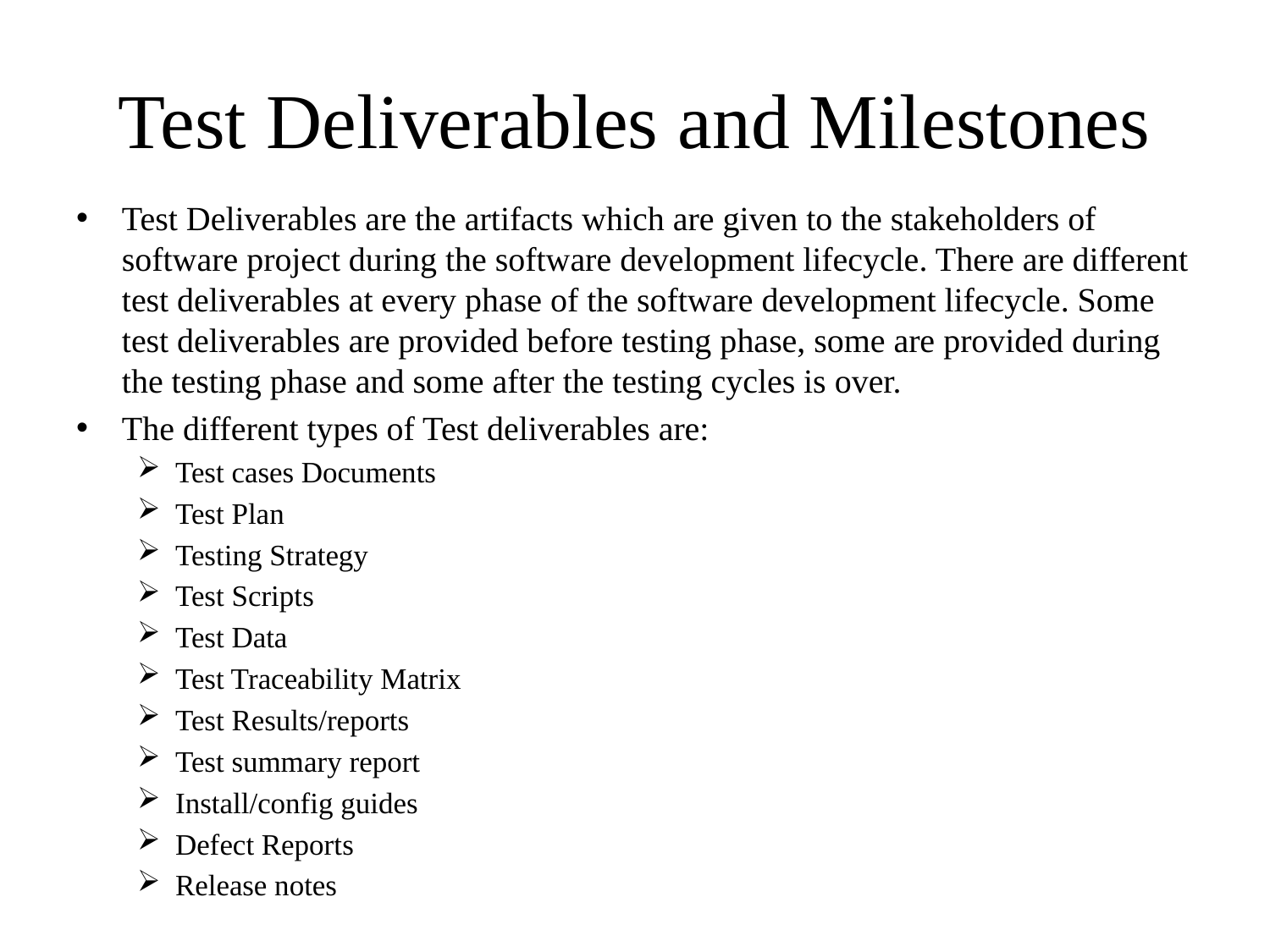

# Test Deliverables and Milestones
Test Deliverables are the artifacts which are given to the stakeholders of software project during the software development lifecycle. There are different test deliverables at every phase of the software development lifecycle. Some test deliverables are provided before testing phase, some are provided during the testing phase and some after the testing cycles is over.
The different types of Test deliverables are:
Test cases Documents
Test Plan
Testing Strategy
Test Scripts
Test Data
Test Traceability Matrix
Test Results/reports
Test summary report
Install/config guides
Defect Reports
Release notes